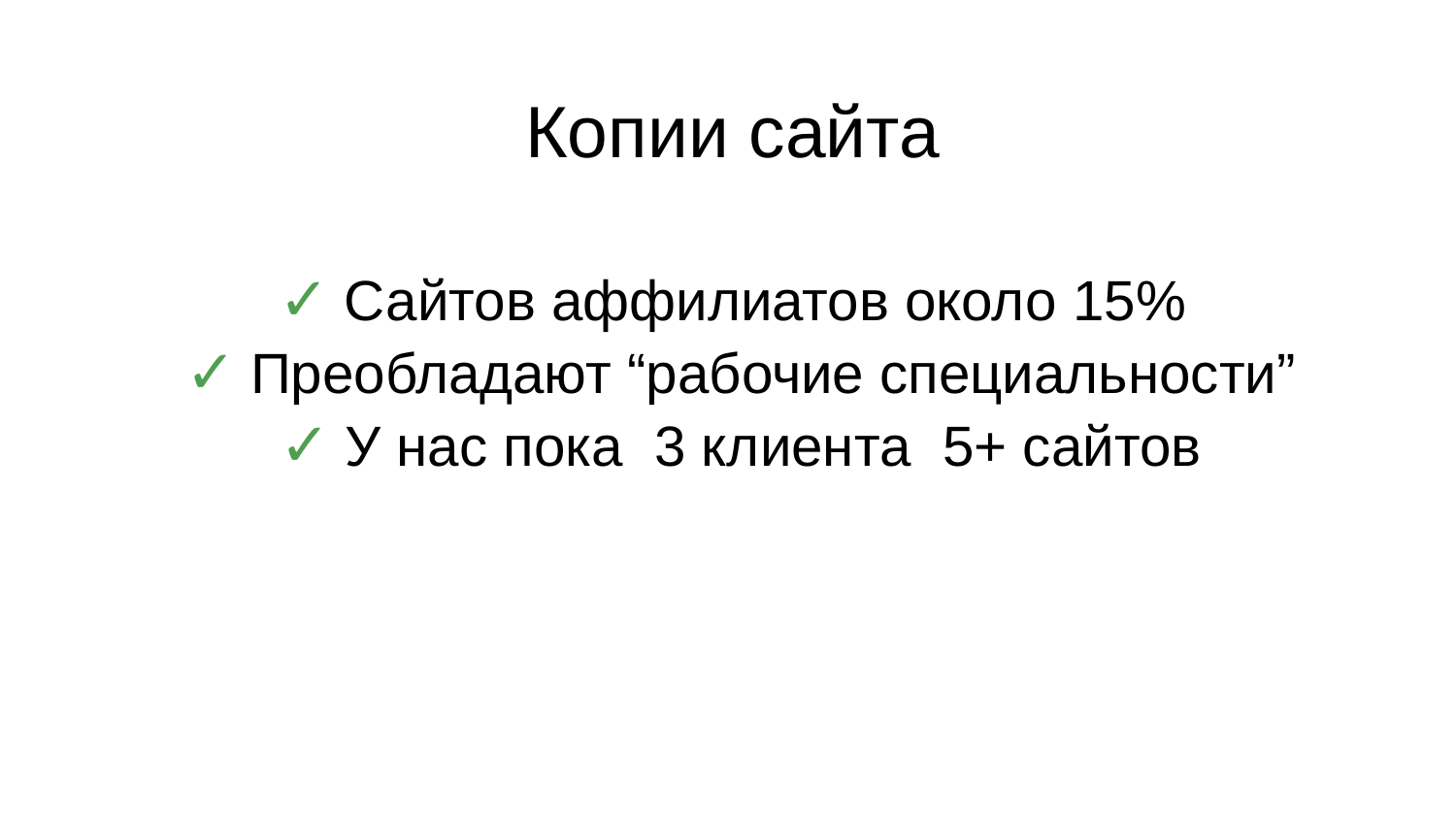

# Копии сайта

✓ Сайтов аффилиатов около 15%
✓ Преобладают “рабочие специальности”
✓ У нас пока  3 клиента  5+ сайтов